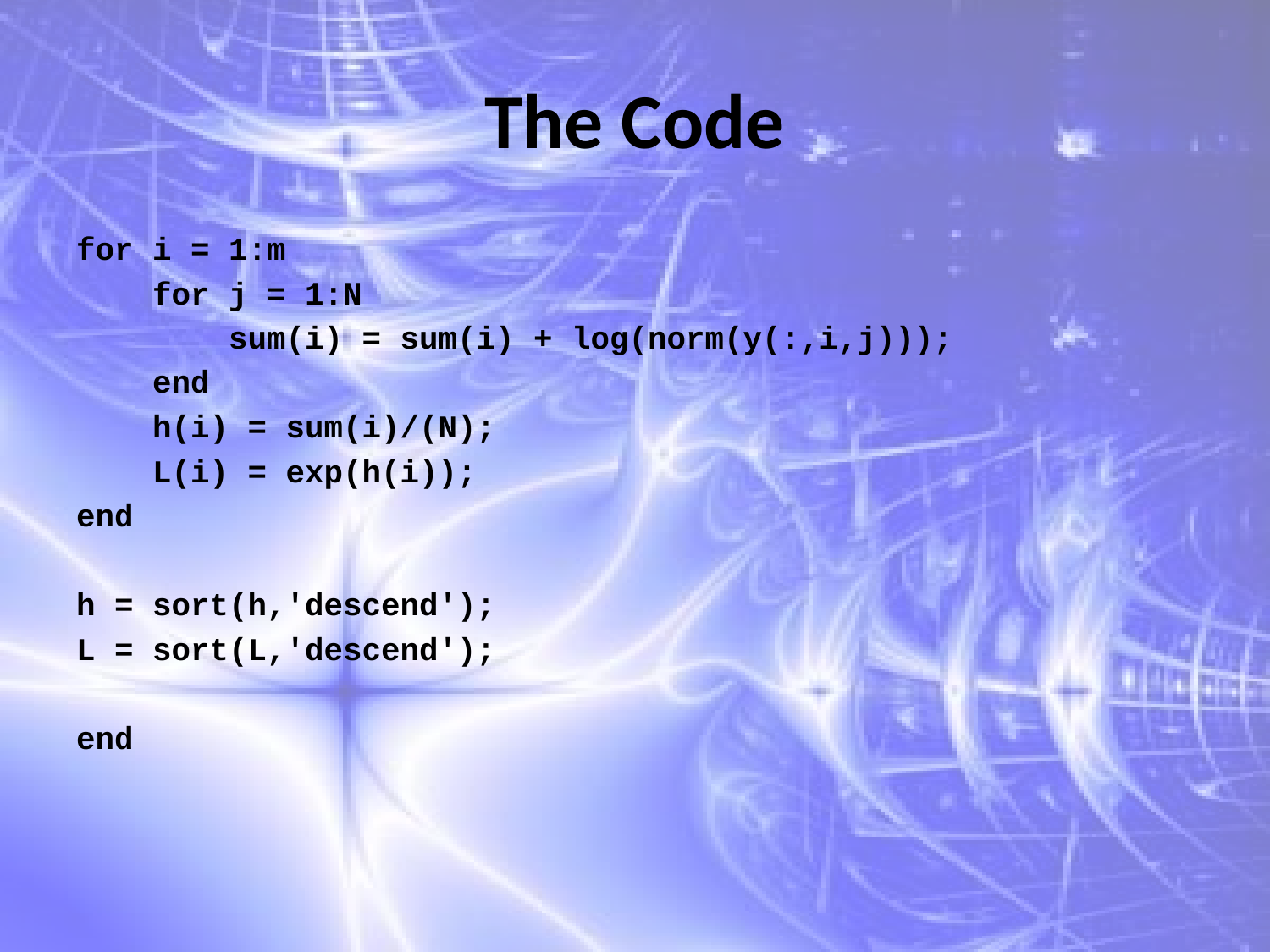

# The Code
for i = 1:m
    for j = 1:N
        sum(i) = sum(i) + log(norm(y(:,i,j)));
    end
    h(i) = sum(i)/(N);
    L(i) = exp(h(i));
end

h = sort(h,'descend');
L = sort(L,'descend');

end